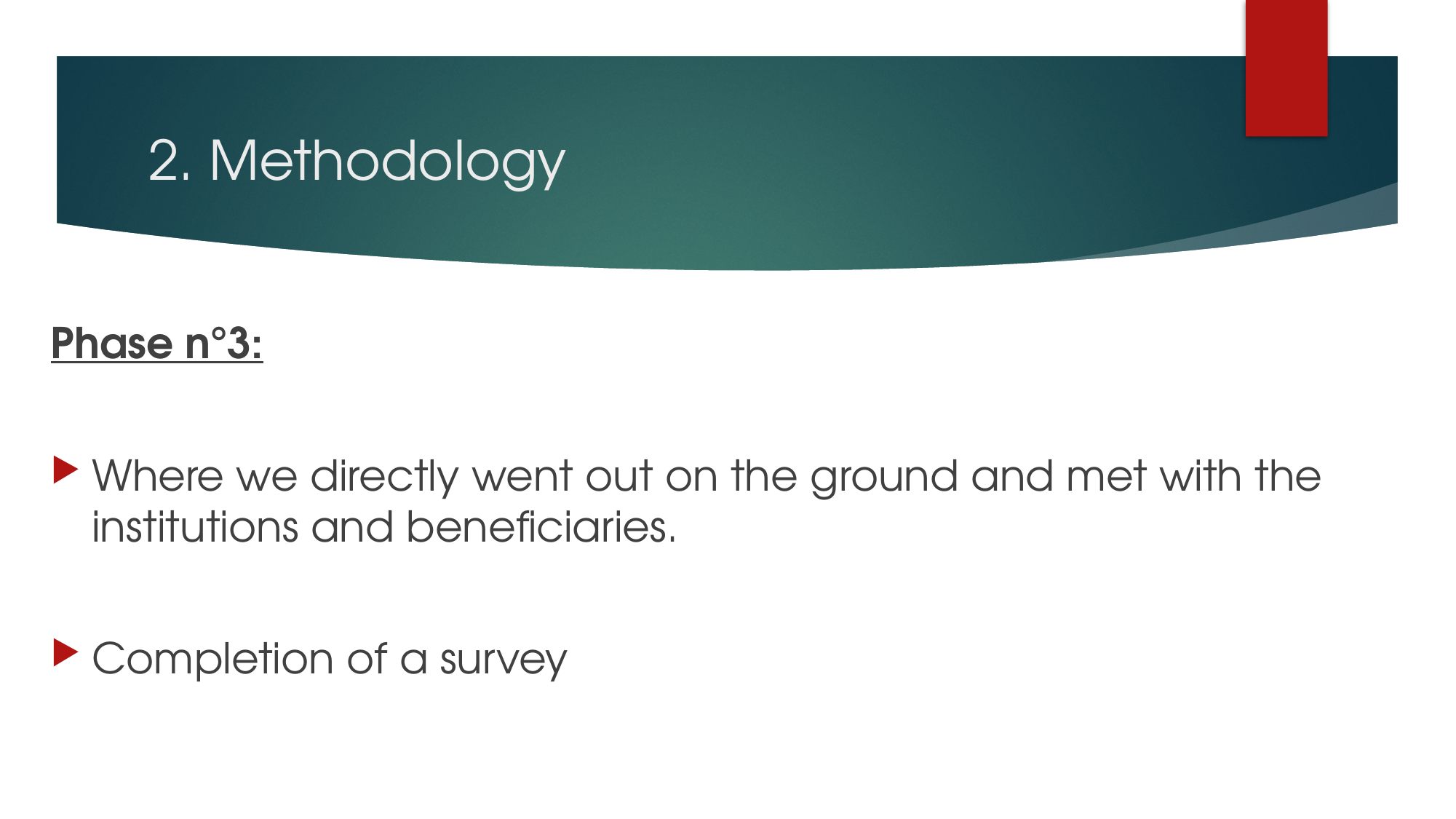

# 2. Methodology
Phase n°3:

Where we directly went out on the ground and met with the institutions and beneficiaries.

Completion of a survey